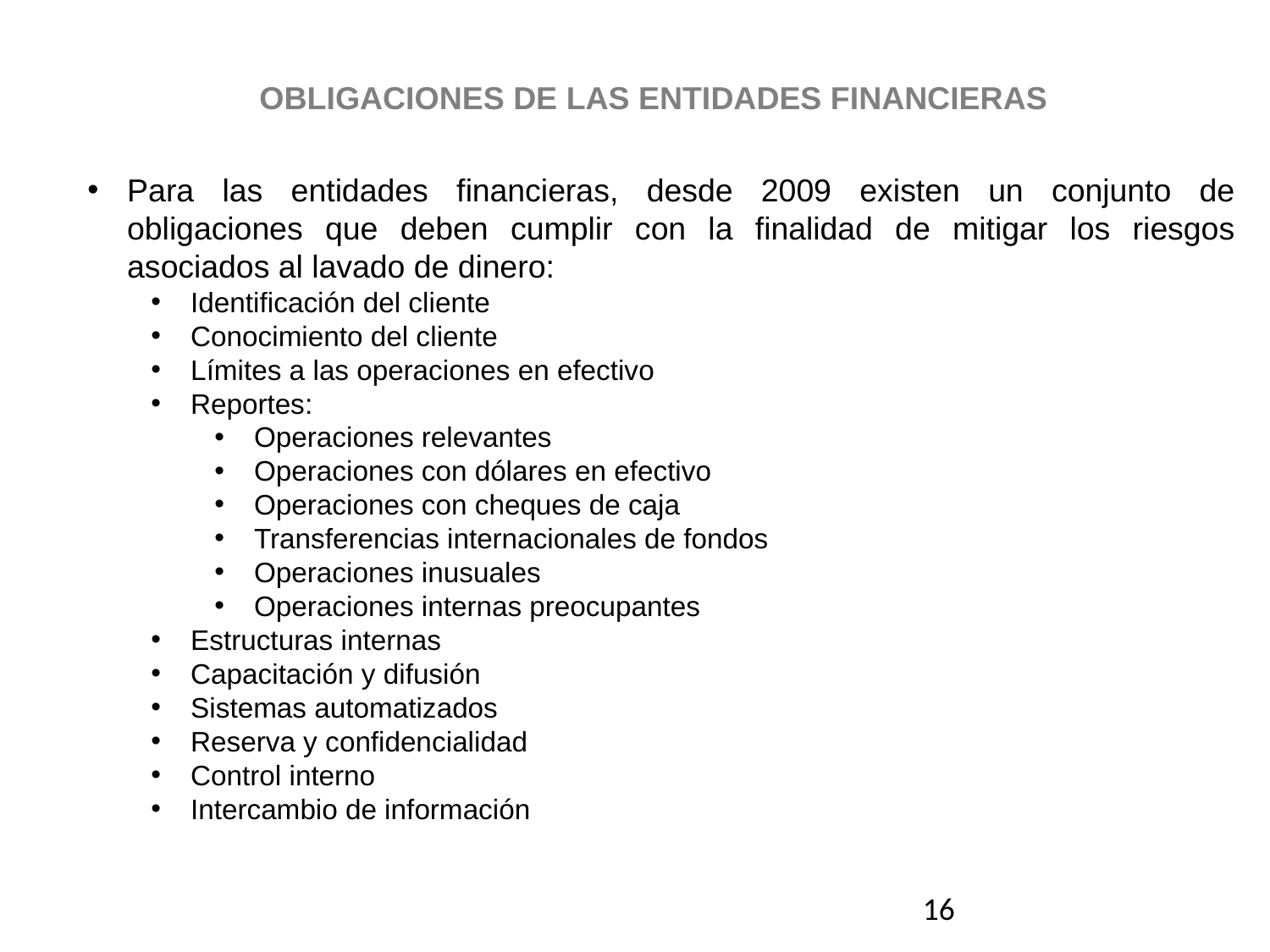

OBLIGACIONES DE LAS ENTIDADES FINANCIERAS
Para las entidades financieras, desde 2009 existen un conjunto de obligaciones que deben cumplir con la finalidad de mitigar los riesgos asociados al lavado de dinero:
Identificación del cliente
Conocimiento del cliente
Límites a las operaciones en efectivo
Reportes:
Operaciones relevantes
Operaciones con dólares en efectivo
Operaciones con cheques de caja
Transferencias internacionales de fondos
Operaciones inusuales
Operaciones internas preocupantes
Estructuras internas
Capacitación y difusión
Sistemas automatizados
Reserva y confidencialidad
Control interno
Intercambio de información
16